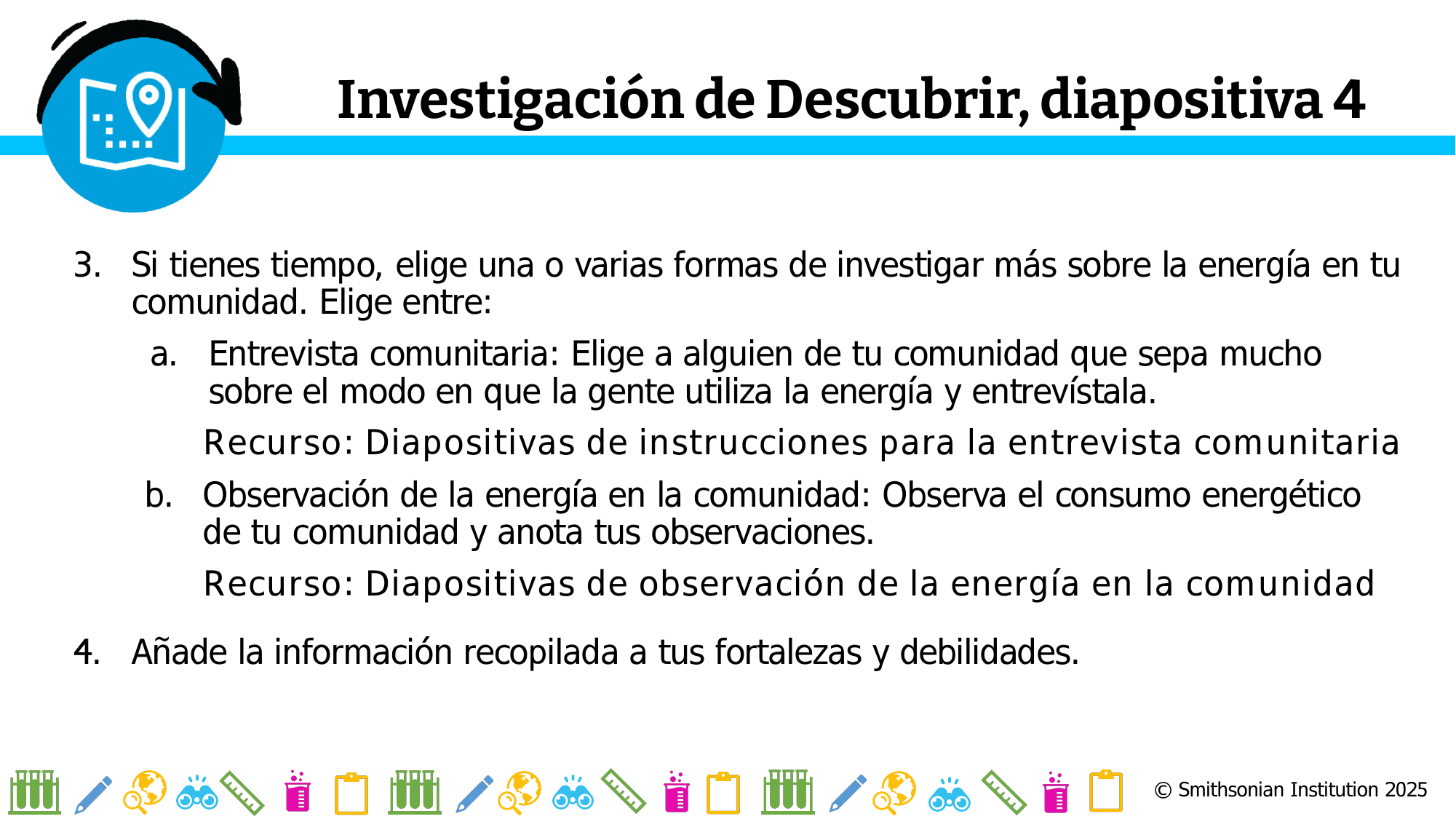

Investigación de Descubrir, diapositiva 4
Si tienes tiempo, elige una o varias formas de investigar más sobre la energía en tu comunidad. Elige entre:
Entrevista comunitaria: Elige a alguien de tu comunidad que sepa mucho sobre el modo en que la gente utiliza la energía y entrevístala.
Recurso: Diapositivas de instrucciones para la entrevista comunitaria
Observación de la energía en la comunidad: Observa el consumo energético de tu comunidad y anota tus observaciones.
Recurso: Diapositivas de observación de la energía en la comunidad
Añade la información recopilada a tus fortalezas y debilidades.